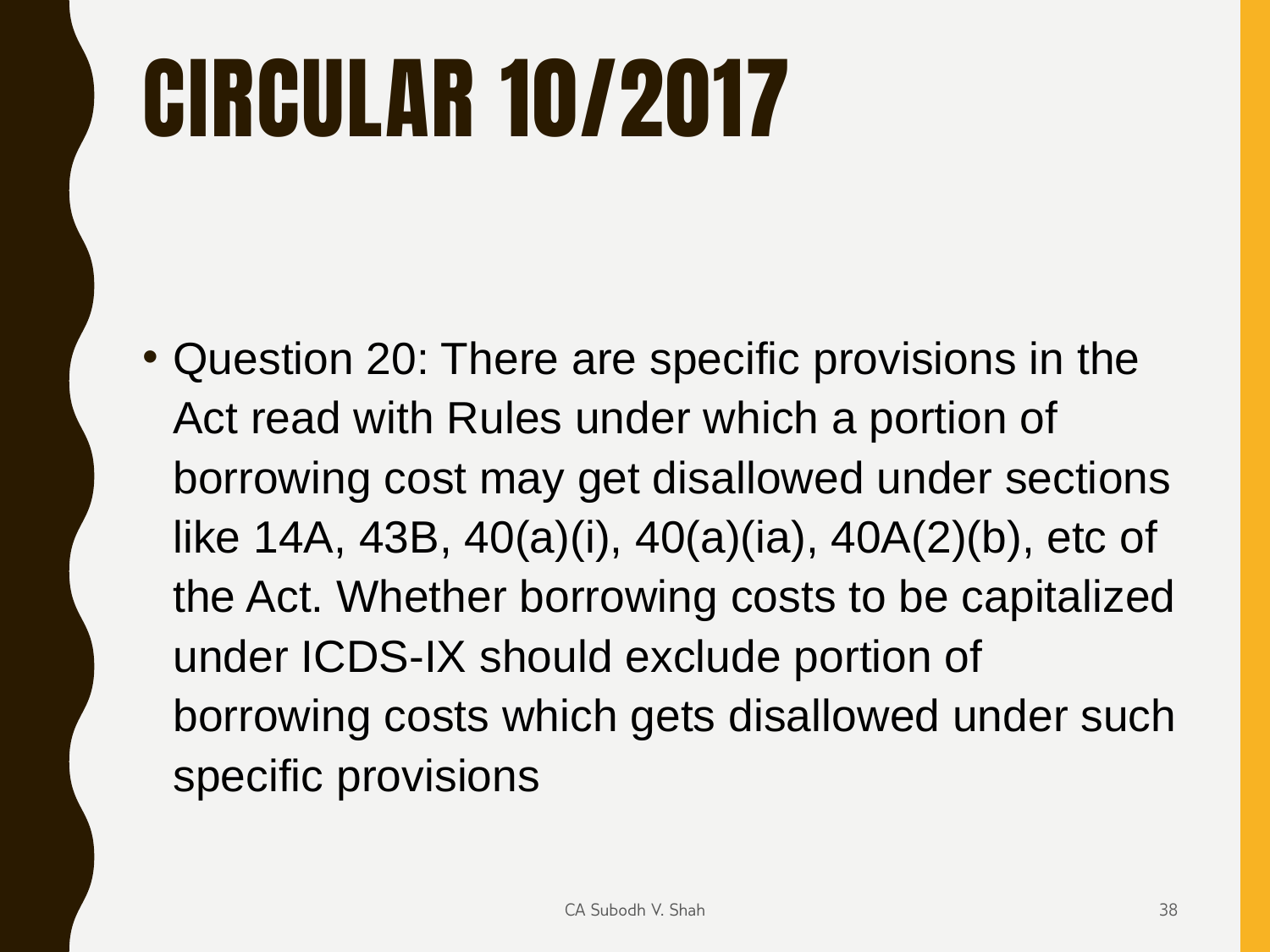

# Circular 10/2017
Question 20: There are specific provisions in the Act read with Rules under which a portion of borrowing cost may get disallowed under sections like 14A, 43B, 40(a)(i), 40(a)(ia), 40A(2)(b), etc of the Act. Whether borrowing costs to be capitalized under ICDS-IX should exclude portion of borrowing costs which gets disallowed under such specific provisions
CA Subodh V. Shah
38